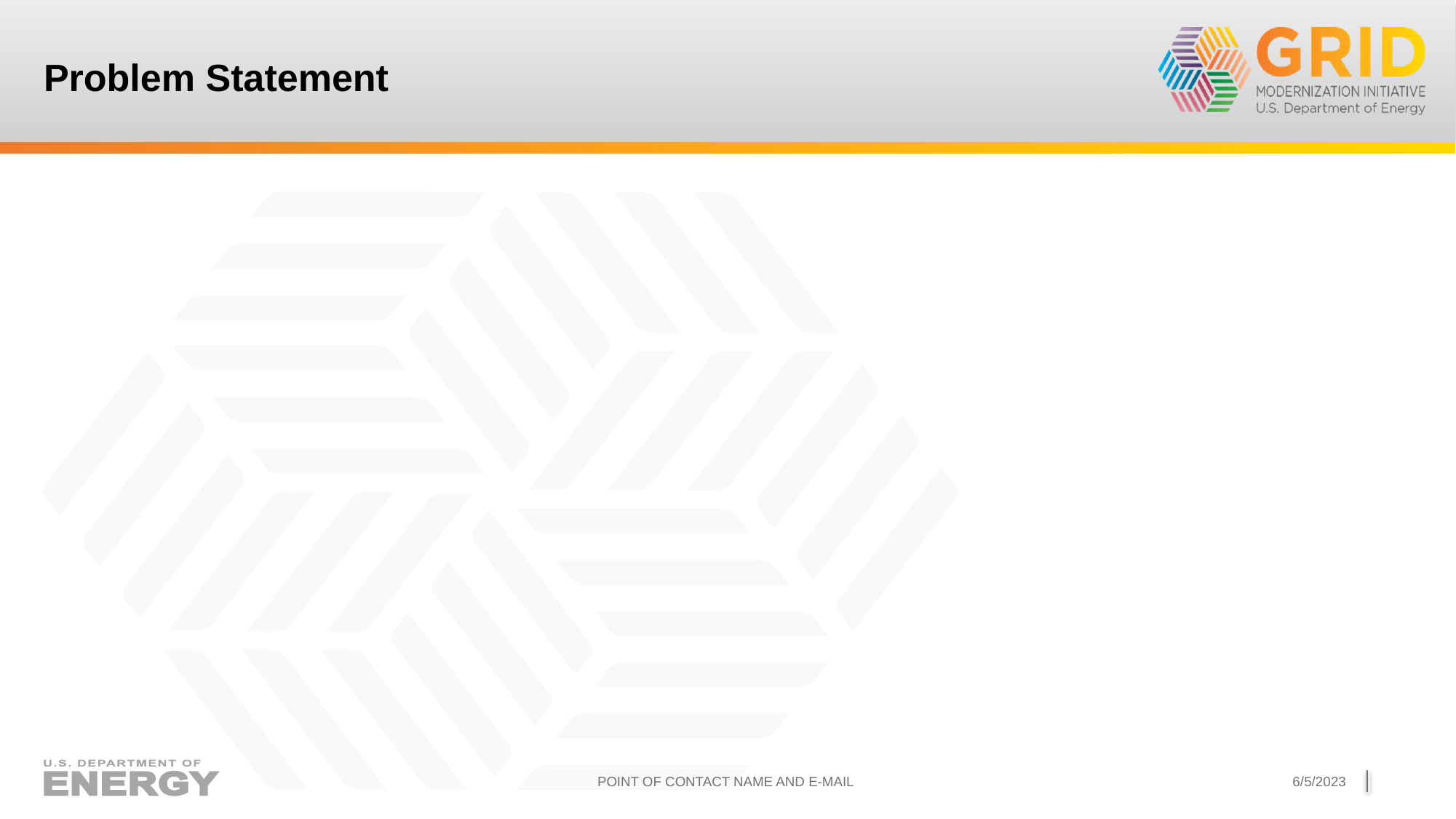

# Problem Statement

POINT OF CONTACT NAME AND E-MAIL
6/5/2023